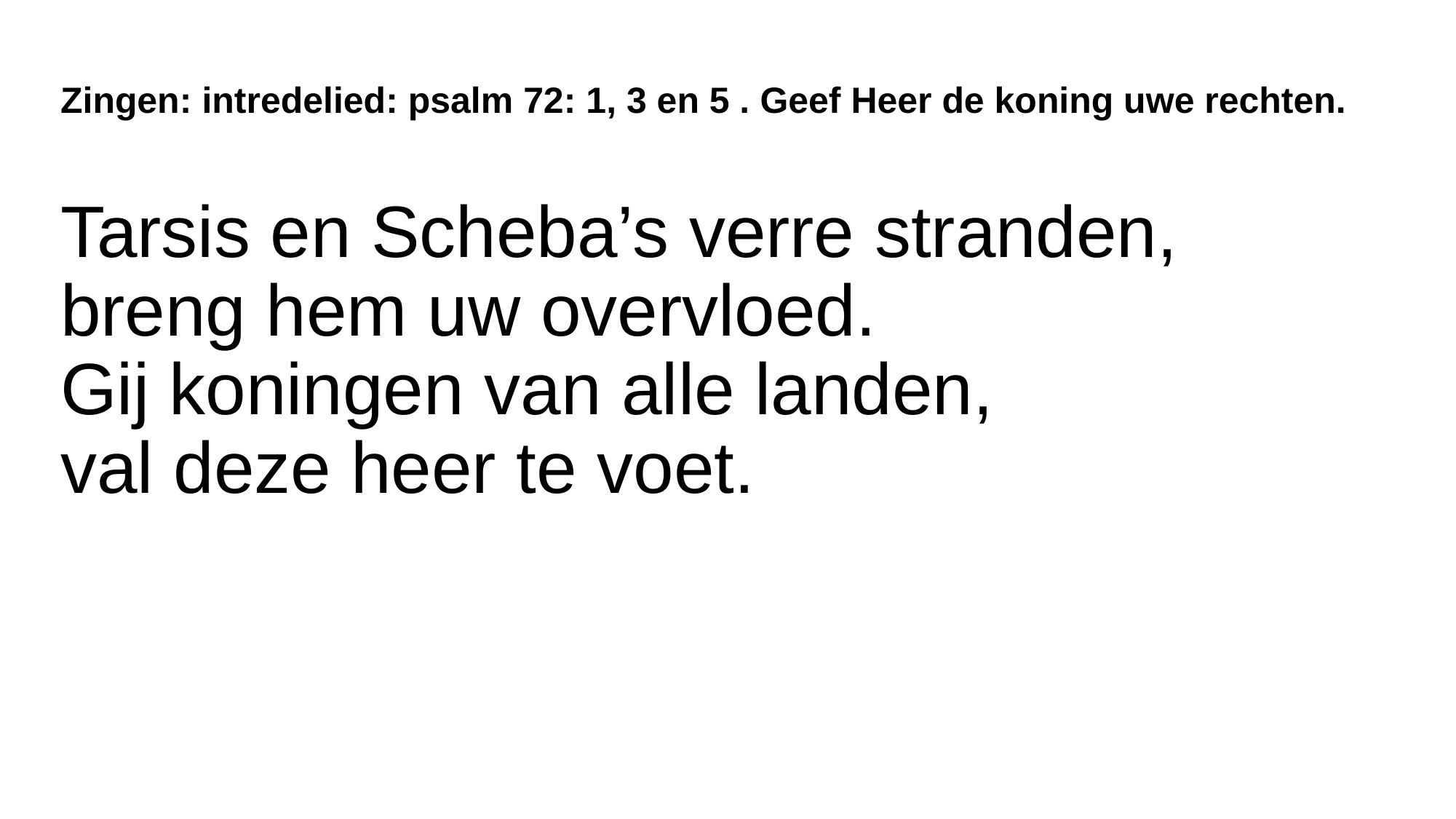

# Zingen: intredelied: psalm 72: 1, 3 en 5 . Geef Heer de koning uwe rechten.
Tarsis en Scheba’s verre stranden,
breng hem uw overvloed.
Gij koningen van alle landen,
val deze heer te voet.